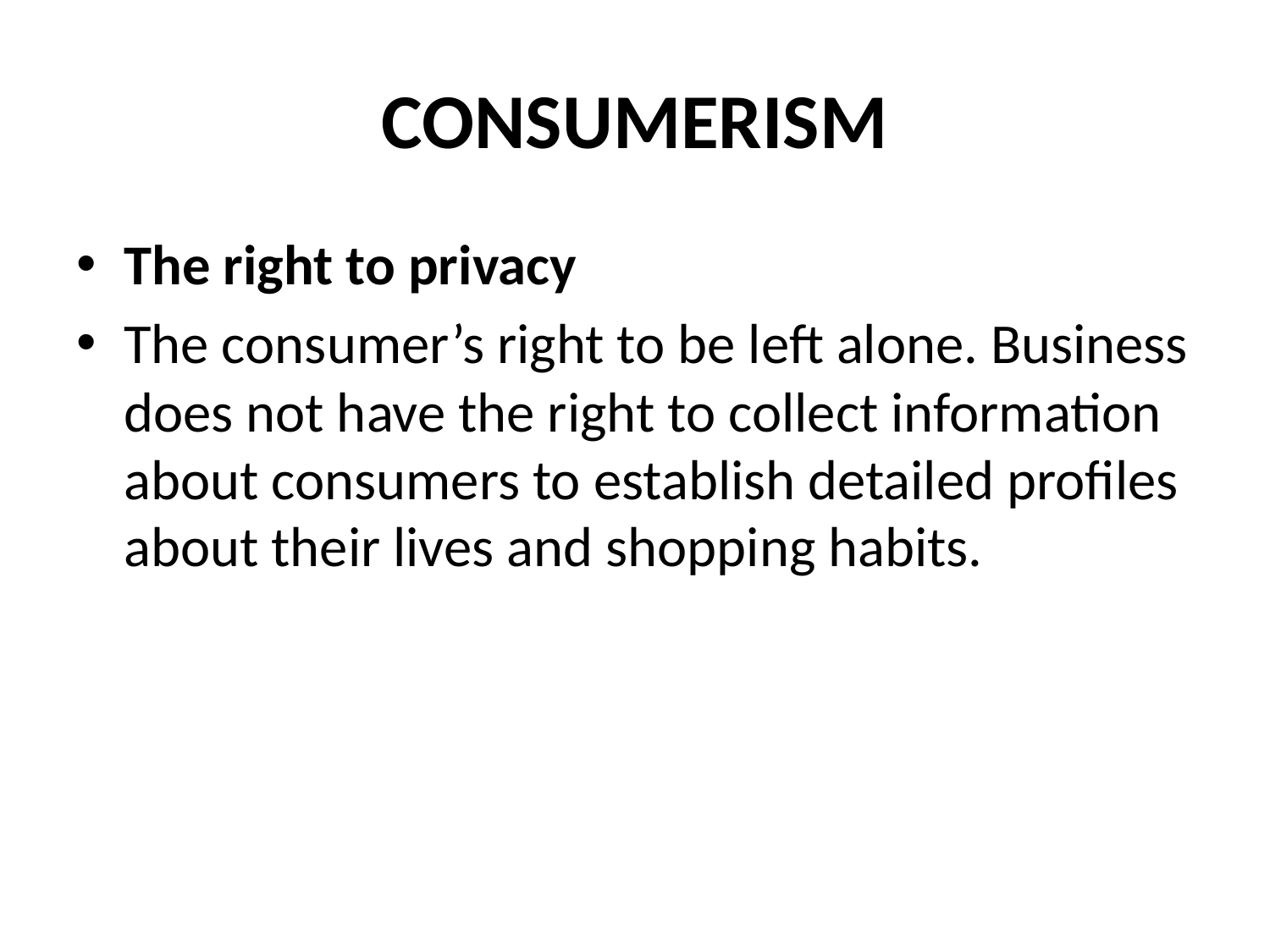

# CONSUMERISM
The right to privacy
The consumer’s right to be left alone. Business does not have the right to collect information about consumers to establish detailed profiles about their lives and shopping habits.